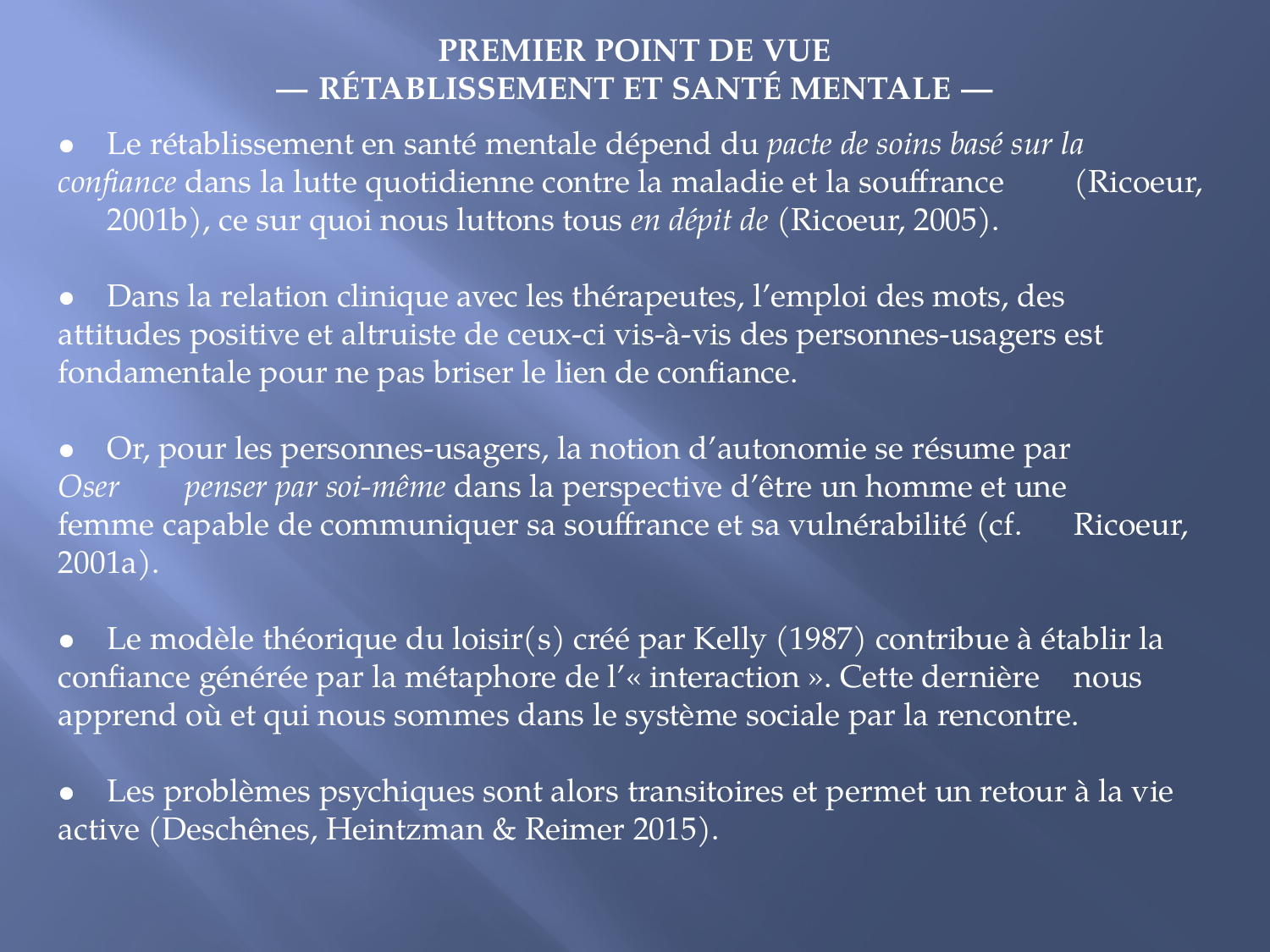

PREMIER POINT DE VUE
― RÉTABLISSEMENT ET SANTÉ MENTALE ―

•	Le rétablissement en santé mentale dépend du pacte de soins basé sur la 	confiance dans la lutte quotidienne contre la maladie et la souffrance 	(Ricoeur, 	2001b), ce sur quoi nous luttons tous en dépit de (Ricoeur, 2005).

•	Dans la relation clinique avec les thérapeutes, l’emploi des mots, des 	attitudes positive et altruiste de ceux-ci vis-à-vis des personnes-usagers est 	fondamentale pour ne pas briser le lien de confiance.

•	Or, pour les personnes-usagers, la notion d’autonomie se résume par 	Oser 	penser par soi-même dans la perspective d’être un homme et une 	femme capable de communiquer sa souffrance et sa vulnérabilité (cf. 	Ricoeur, 2001a).

•	Le modèle théorique du loisir(s) créé par Kelly (1987) contribue à établir la 	confiance générée par la métaphore de l’« interaction ». Cette dernière 	nous apprend où et qui nous sommes dans le système sociale par la rencontre.

•	Les problèmes psychiques sont alors transitoires et permet un retour à la vie 	active (Deschênes, Heintzman & Reimer 2015).
#